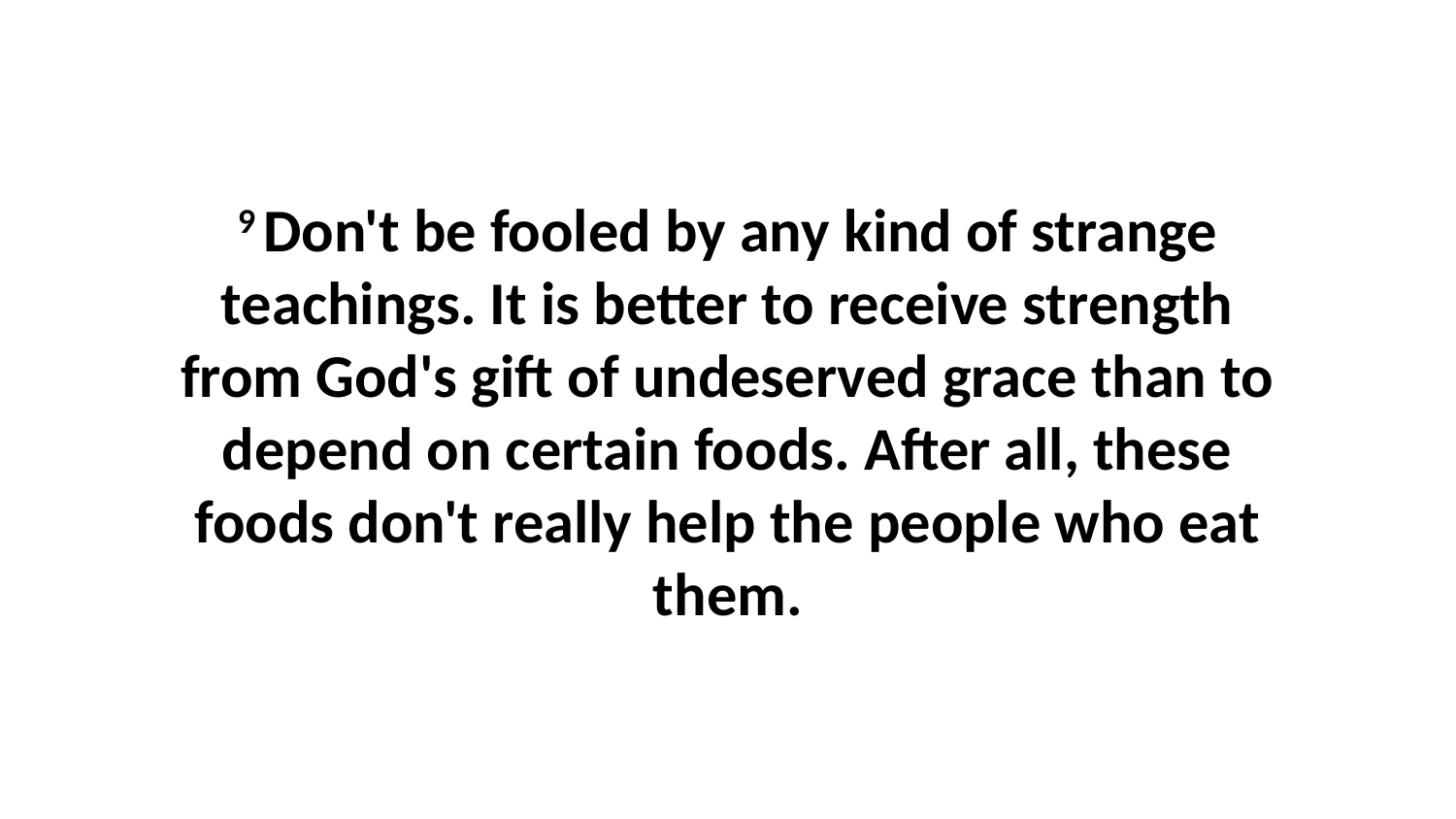

9 Don't be fooled by any kind of strange teachings. It is better to receive strength from God's gift of undeserved grace than to depend on certain foods. After all, these foods don't really help the people who eat them.